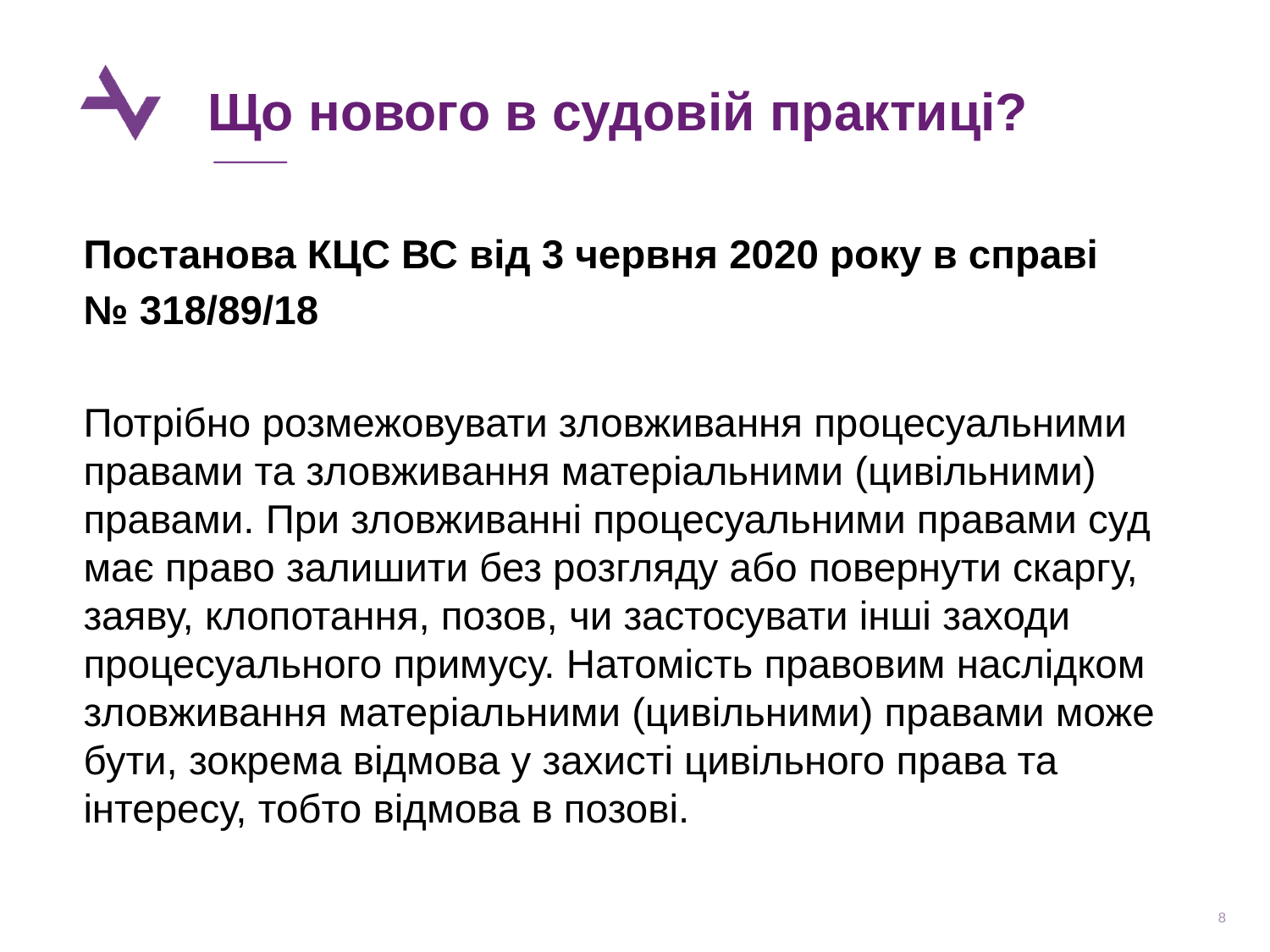

# Що нового в судовій практиці?
Постанова КЦС ВС від 3 червня 2020 року в справі
№ 318/89/18

Потрібно розмежовувати зловживання процесуальними правами та зловживання матеріальними (цивільними) правами. При зловживанні процесуальними правами суд має право залишити без розгляду або повернути скаргу, заяву, клопотання, позов, чи застосувати інші заходи процесуального примусу. Натомість правовим наслідком зловживання матеріальними (цивільними) правами може бути, зокрема відмова у захисті цивільного права та інтересу, тобто відмова в позові.
8